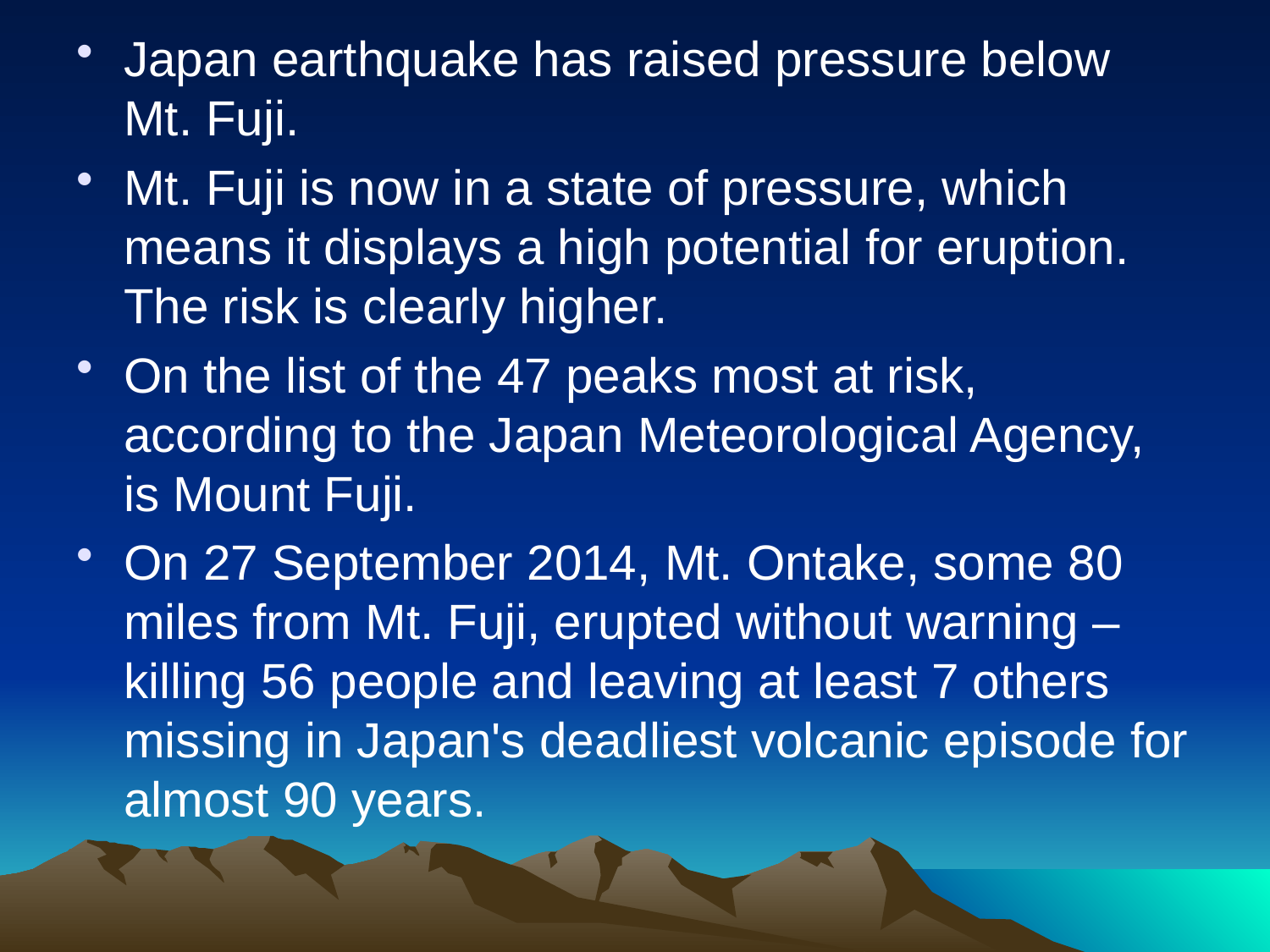

Japan earthquake has raised pressure below Mt. Fuji.
Mt. Fuji is now in a state of pressure, which means it displays a high potential for eruption. The risk is clearly higher.
On the list of the 47 peaks most at risk, according to the Japan Meteorological Agency, is Mount Fuji.
On 27 September 2014, Mt. Ontake, some 80 miles from Mt. Fuji, erupted without warning – killing 56 people and leaving at least 7 others missing in Japan's deadliest volcanic episode for almost 90 years.